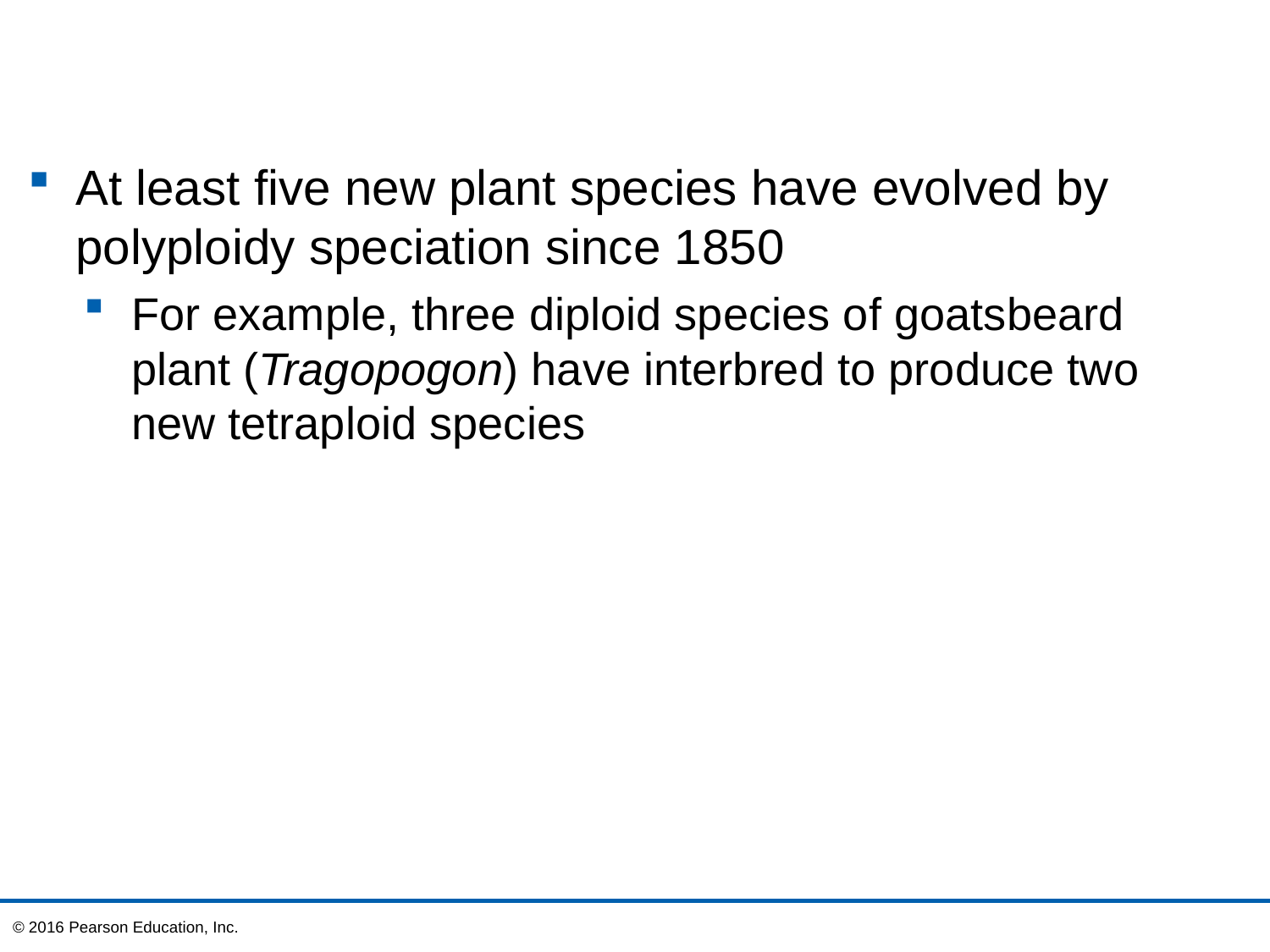

At least five new plant species have evolved by polyploidy speciation since 1850
For example, three diploid species of goatsbeard plant (Tragopogon) have interbred to produce two new tetraploid species
© 2016 Pearson Education, Inc.